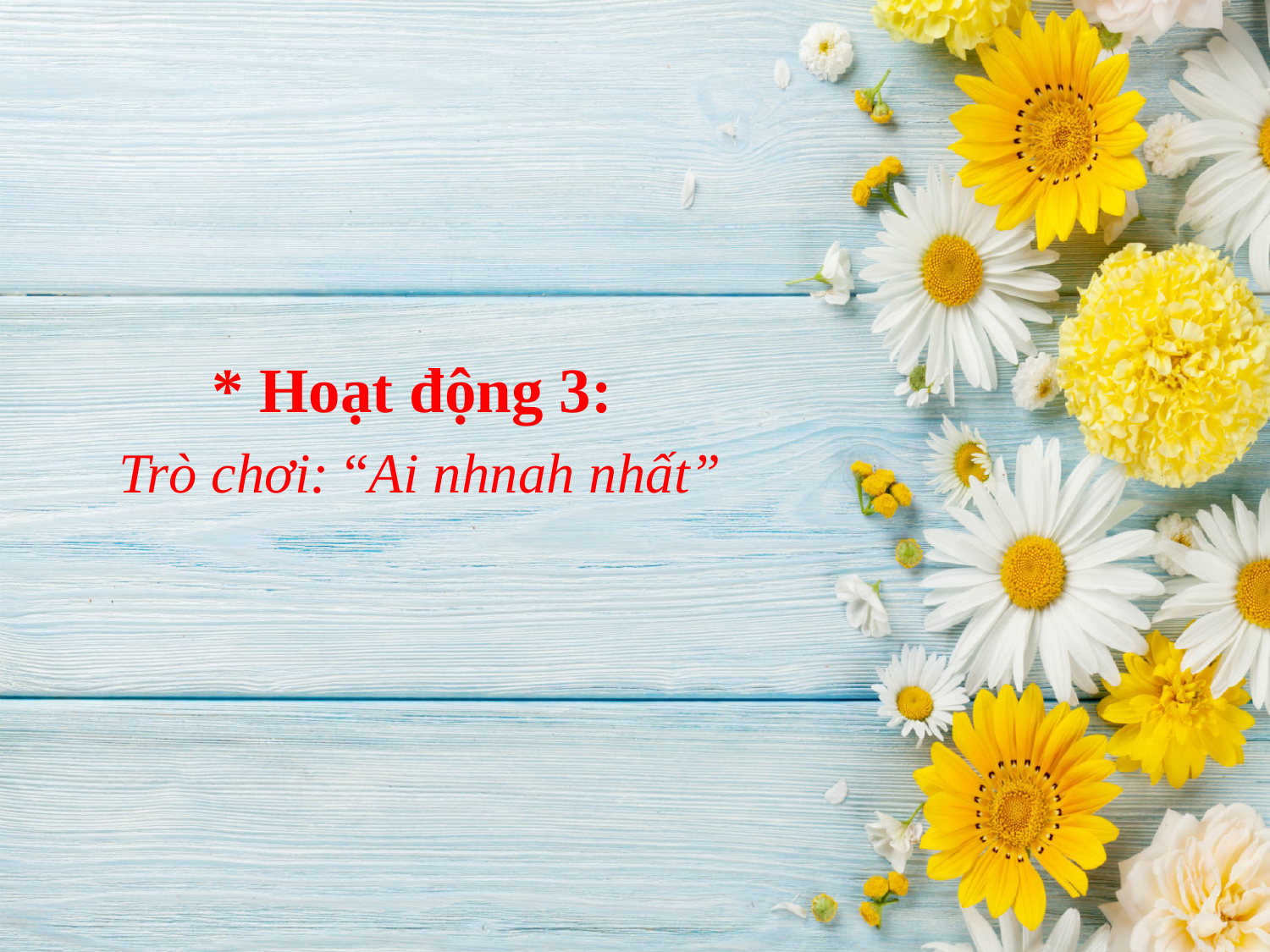

* Hoạt động 3:
Trò chơi: “Ai nhnah nhất”